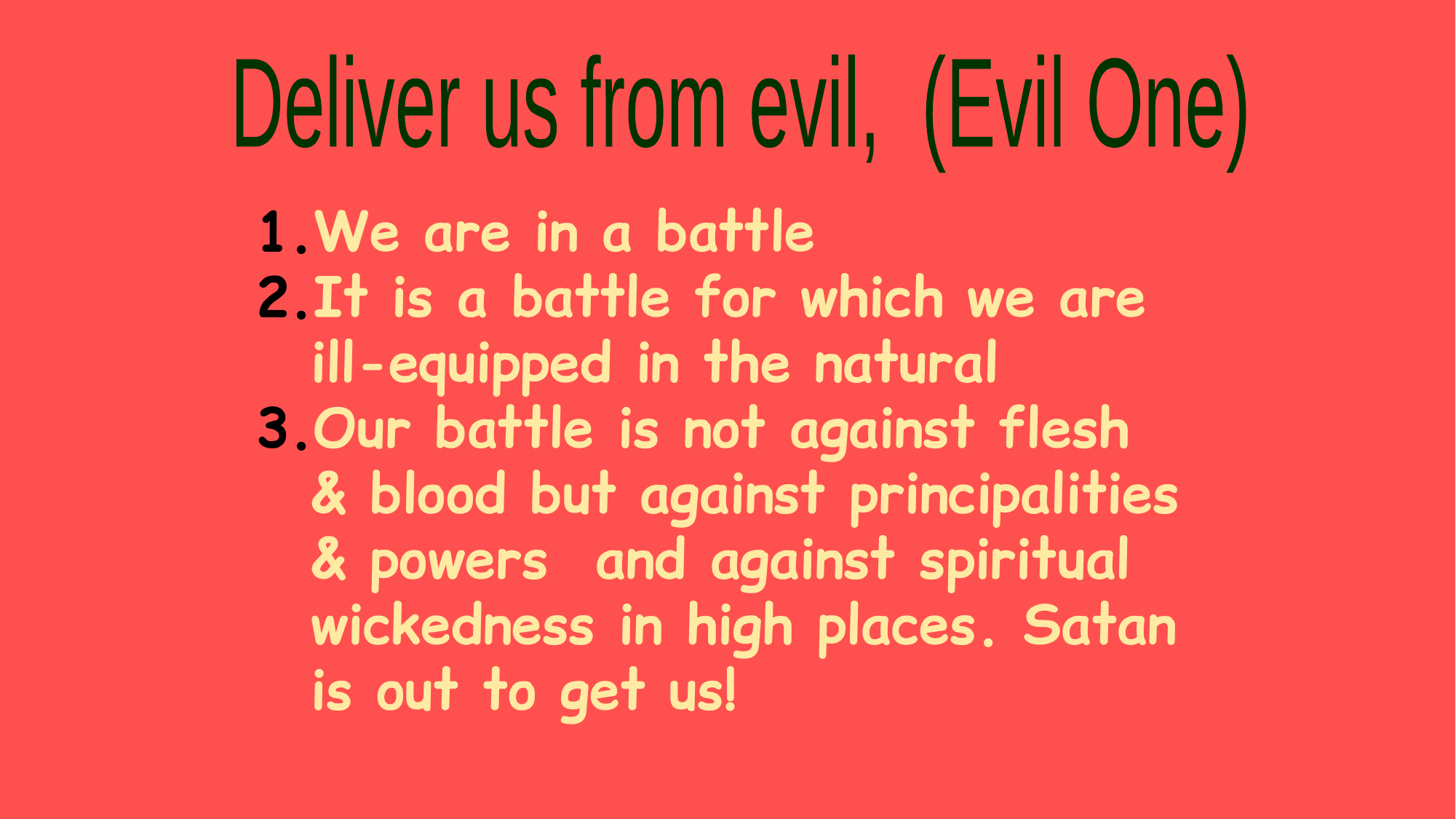

Deliver us from evil,  (Evil One)
We are in a battle
It is a battle for which we are ill-equipped in the natural
Our battle is not against flesh   & blood but against principalities & powers  and against spiritual wickedness in high places. Satan is out to get us!